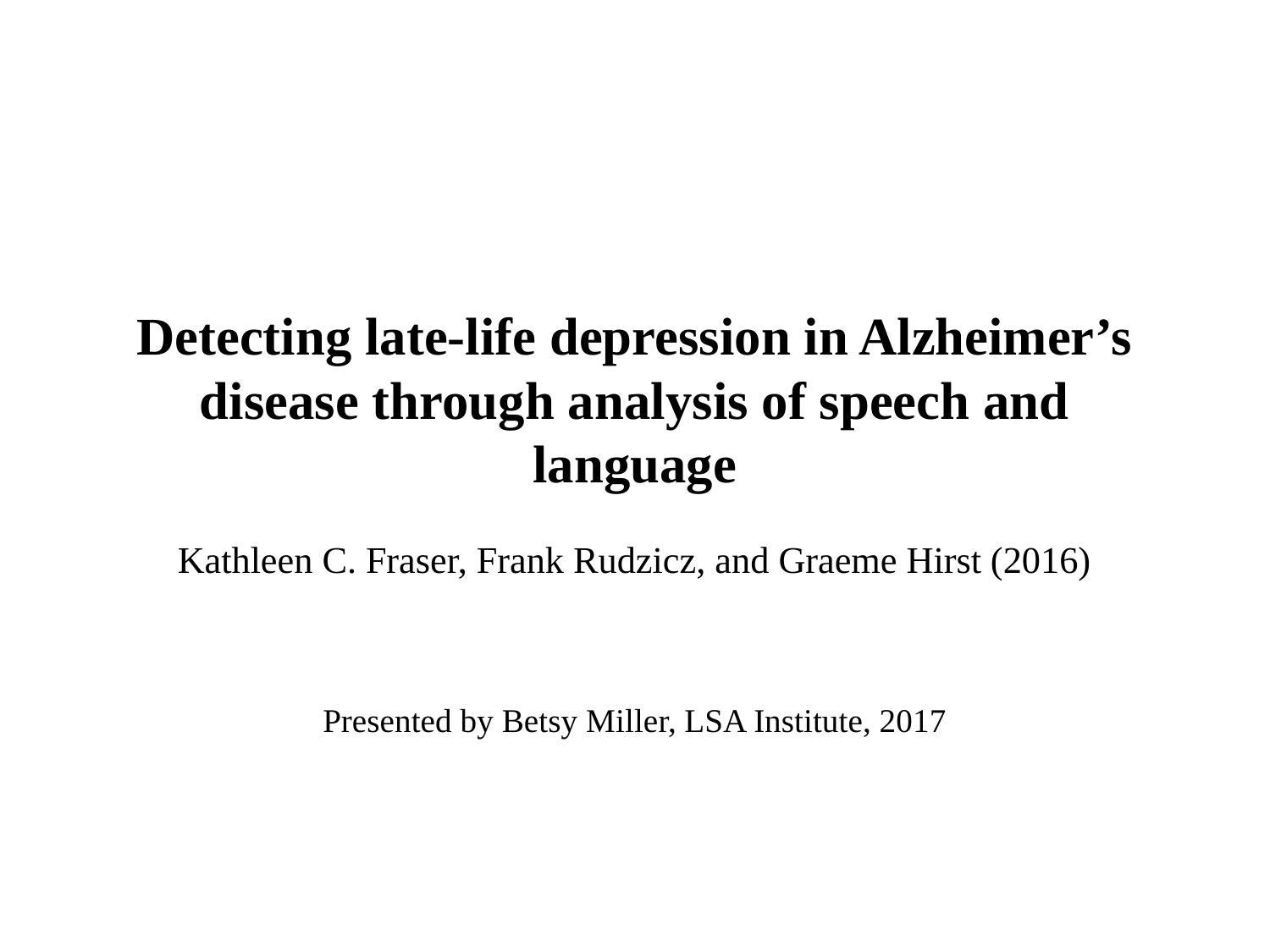

# Detecting late-life depression in Alzheimer’s disease through analysis of speech and language
Kathleen C. Fraser, Frank Rudzicz, and Graeme Hirst (2016)

Presented by Betsy Miller, LSA Institute, 2017